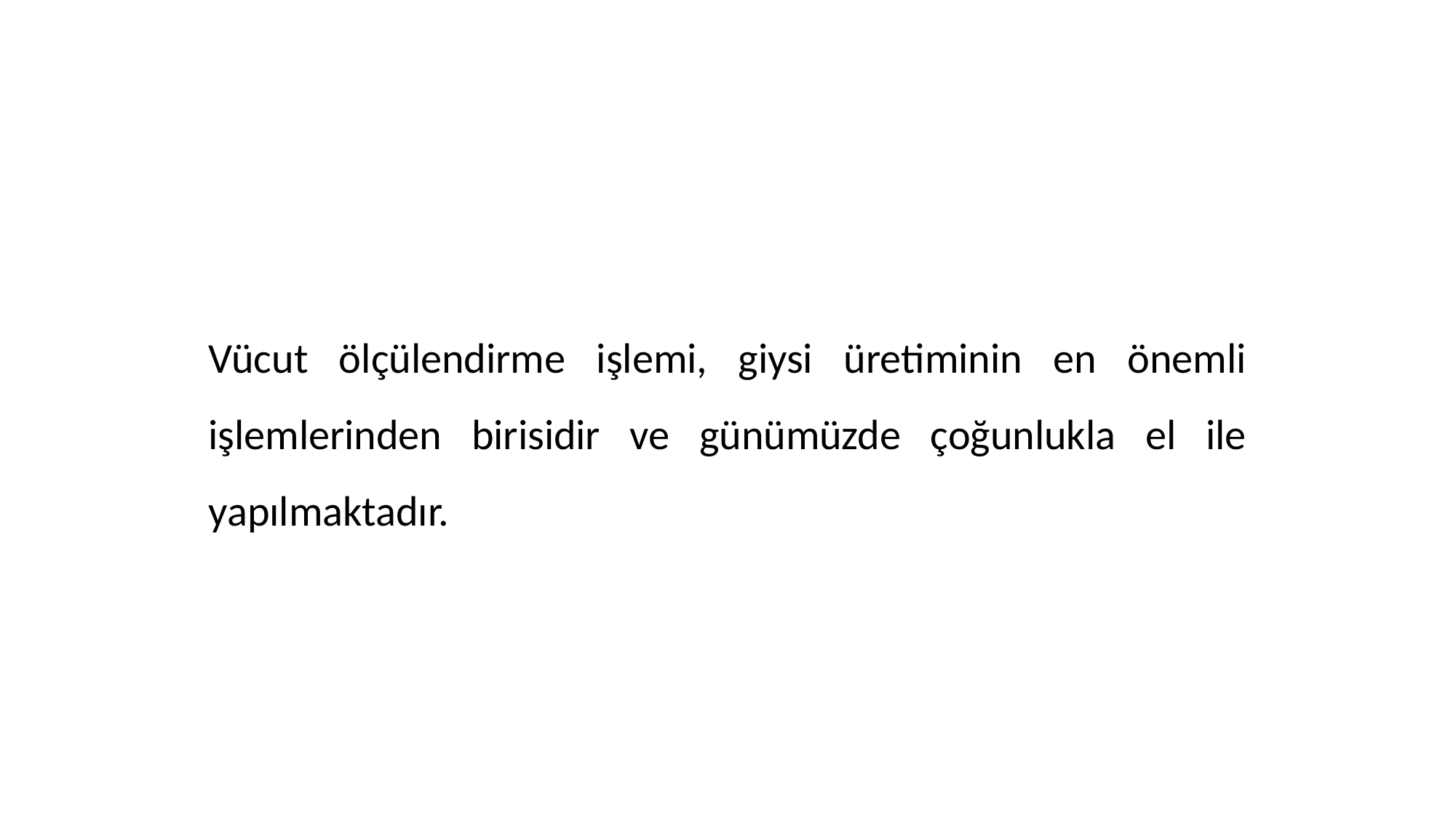

Vücut ölçülendirme işlemi, giysi üretiminin en önemli işlemlerinden birisidir ve günümüzde çoğunlukla el ile yapılmaktadır.